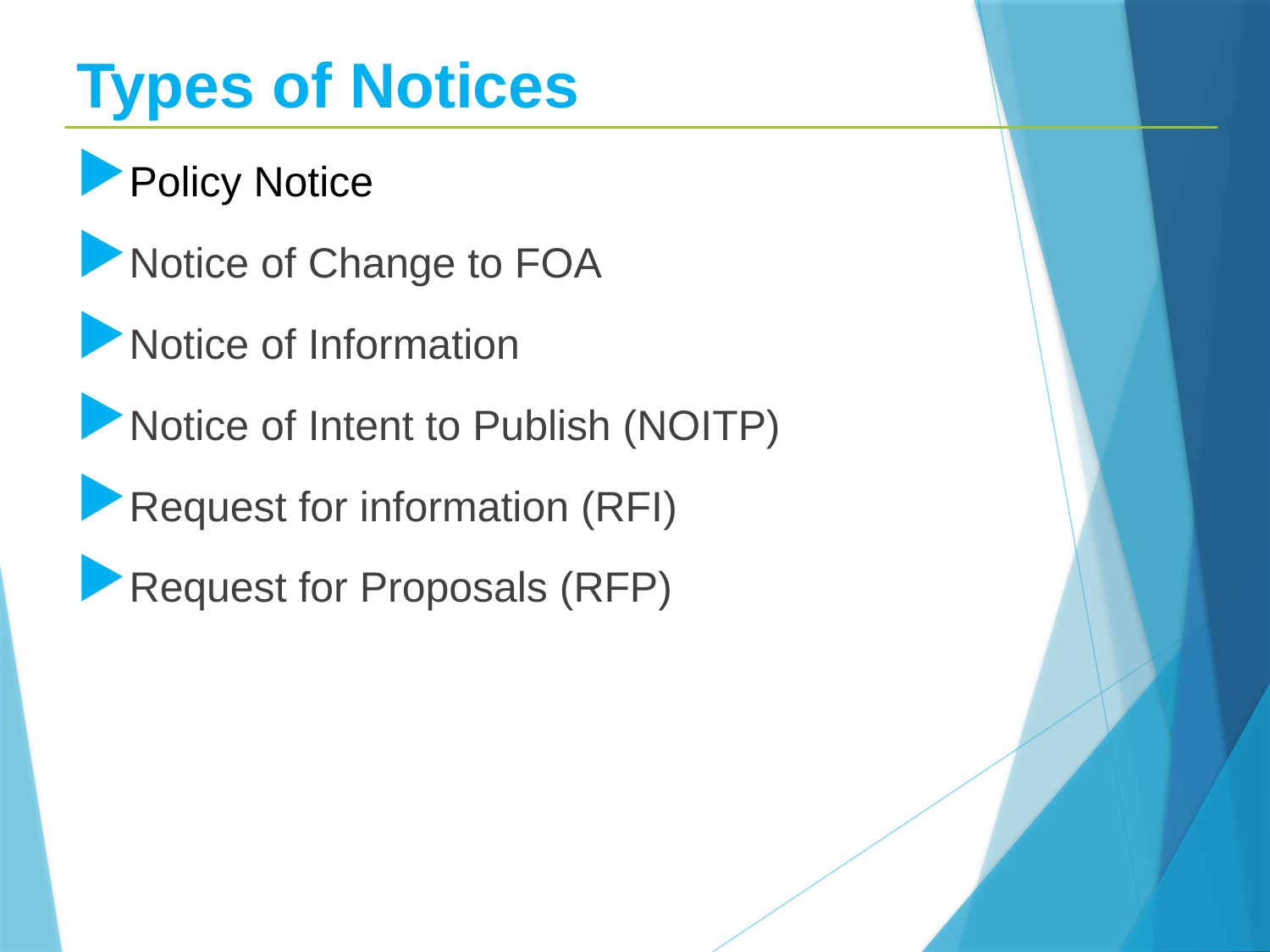

# Types of Notices
Policy Notice
Notice of Change to FOA
Notice of Information
Notice of Intent to Publish (NOITP)
Request for information (RFI)
Request for Proposals (RFP)